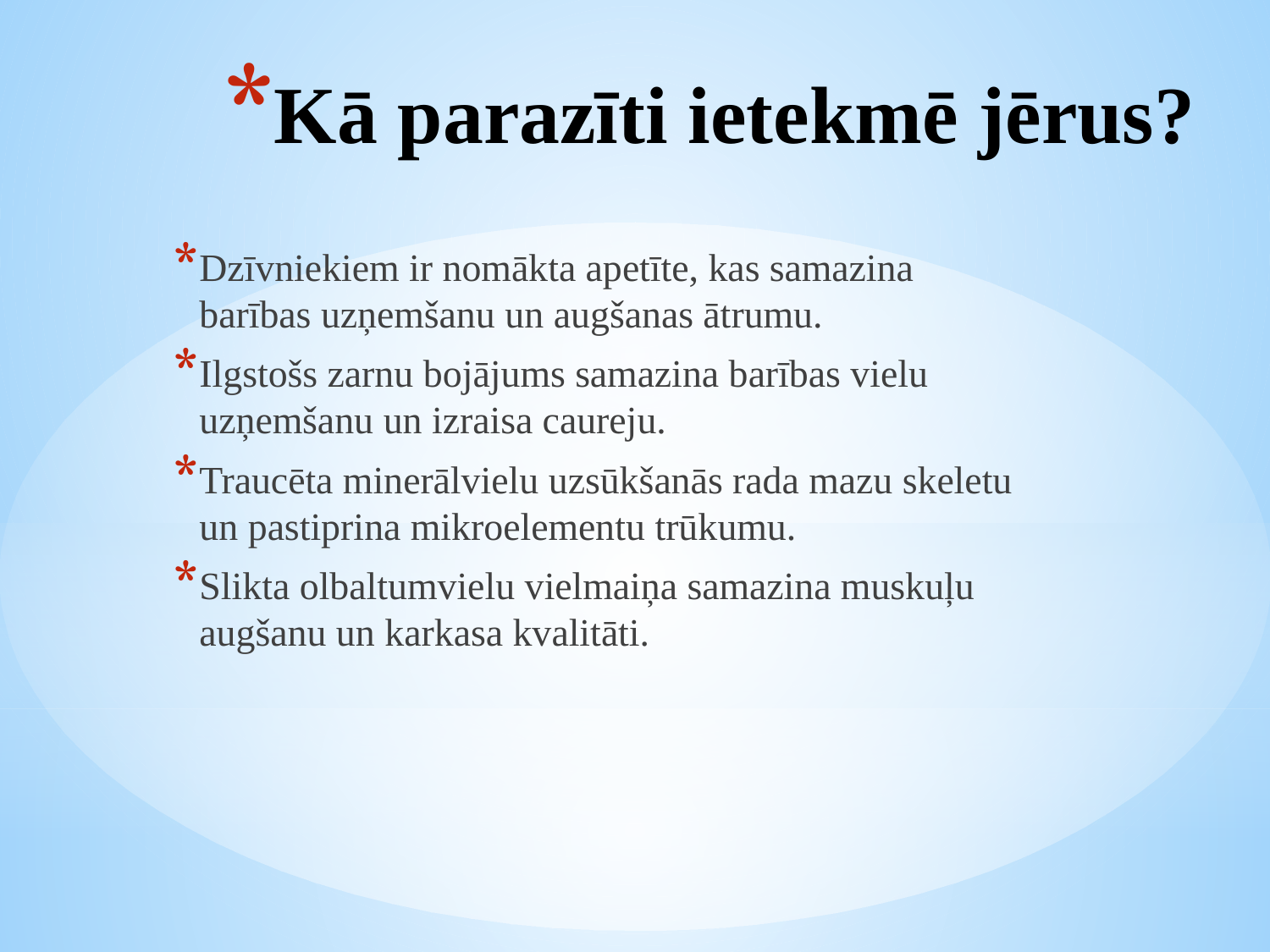

# Kā parazīti ietekmē jērus?
Dzīvniekiem ir nomākta apetīte, kas samazina barības uzņemšanu un augšanas ātrumu.
Ilgstošs zarnu bojājums samazina barības vielu uzņemšanu un izraisa caureju.
Traucēta minerālvielu uzsūkšanās rada mazu skeletu un pastiprina mikroelementu trūkumu.
Slikta olbaltumvielu vielmaiņa samazina muskuļu augšanu un karkasa kvalitāti.